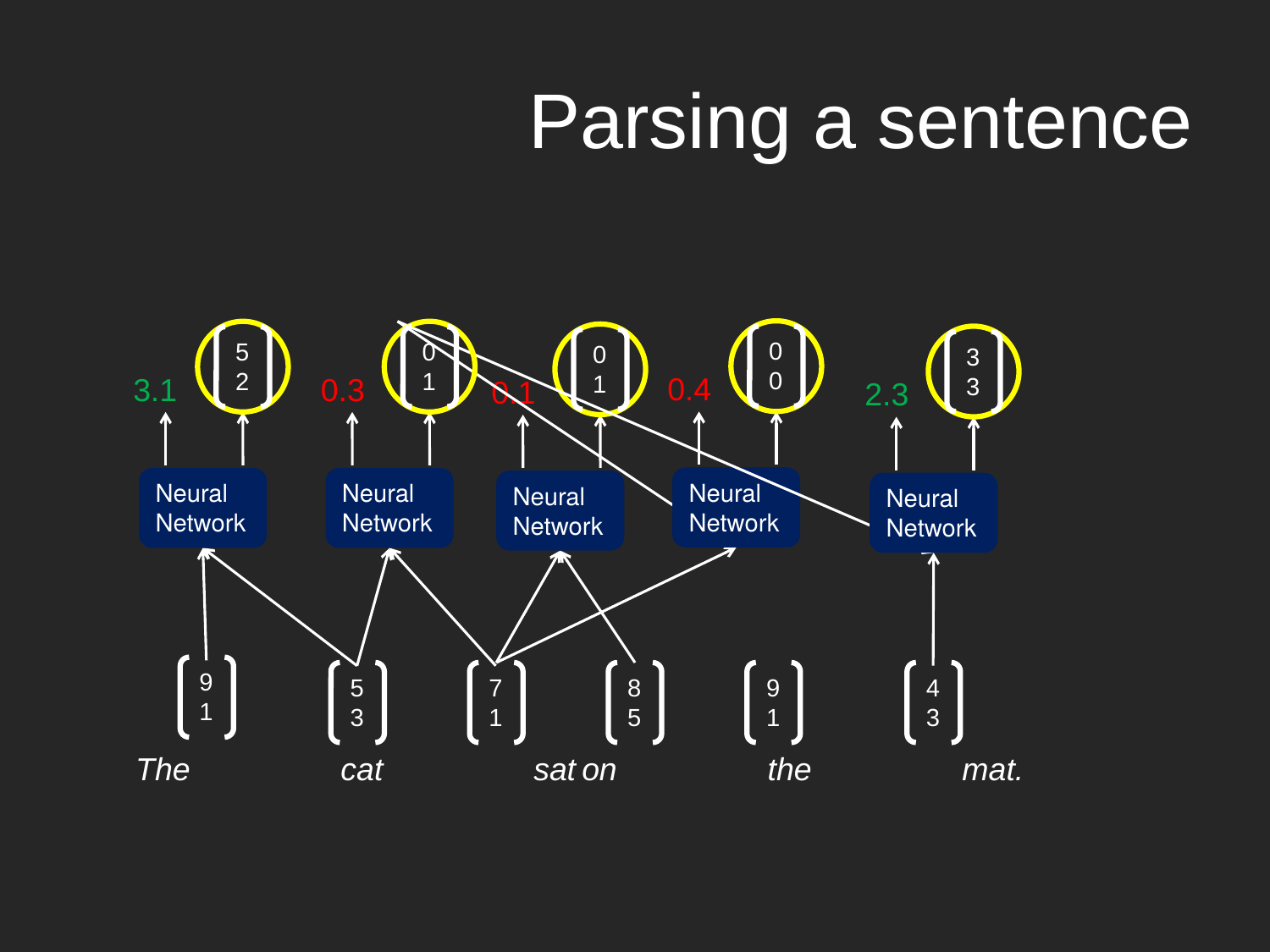

# Parsing a sentence

0
0
 0.4
Neural
Network

5
2
 3.1
Neural
Network

0
1
 0.3
Neural
Network

0
1
 0.1
Neural
Network

3
3
 2.3
Neural
Network

9
1

7
1

8
5

9
1

4
3

5
3
 The                 cat                 sat
   on                 the                 mat.